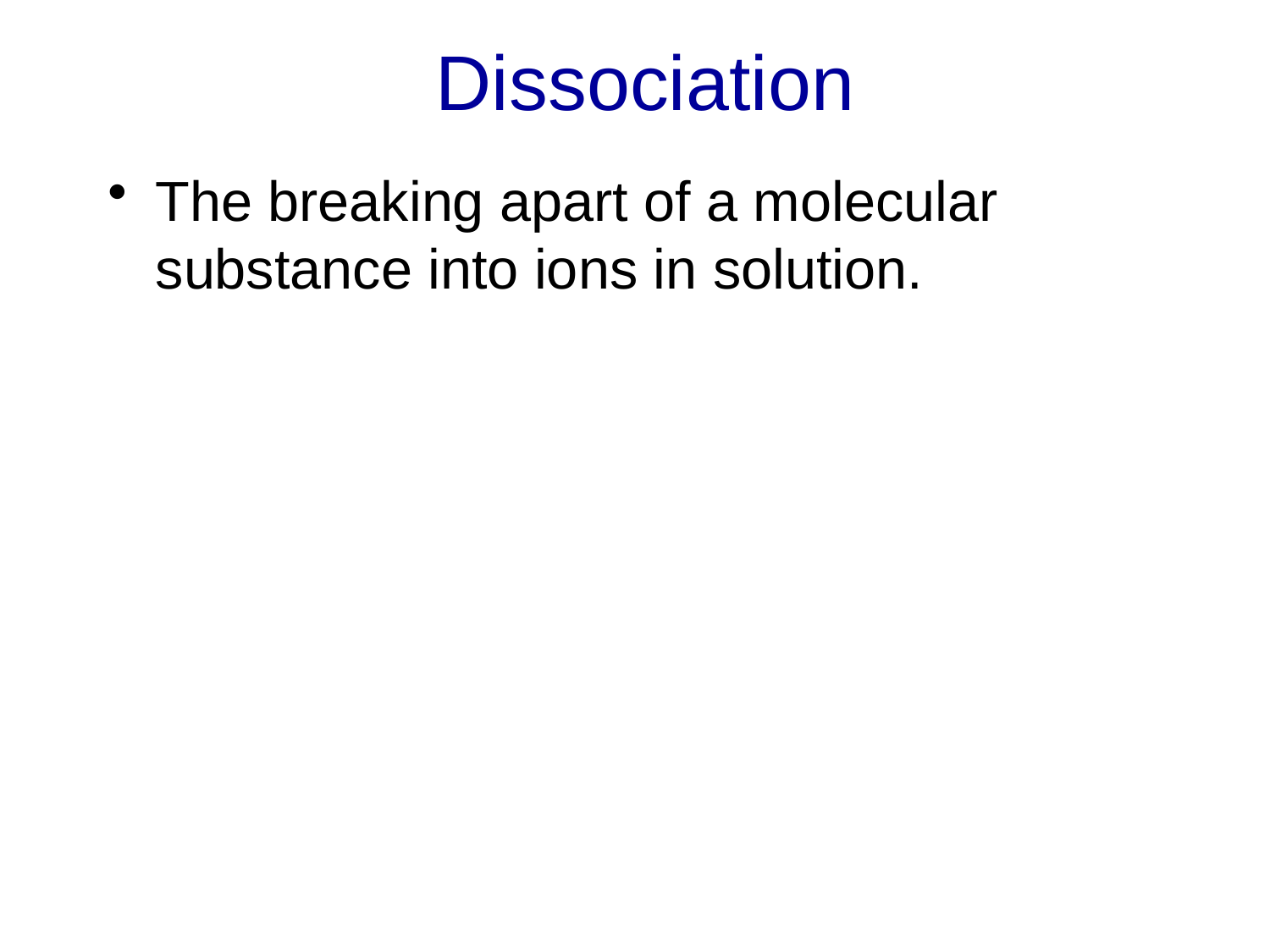

Dissociation
The breaking apart of a molecular substance into ions in solution.